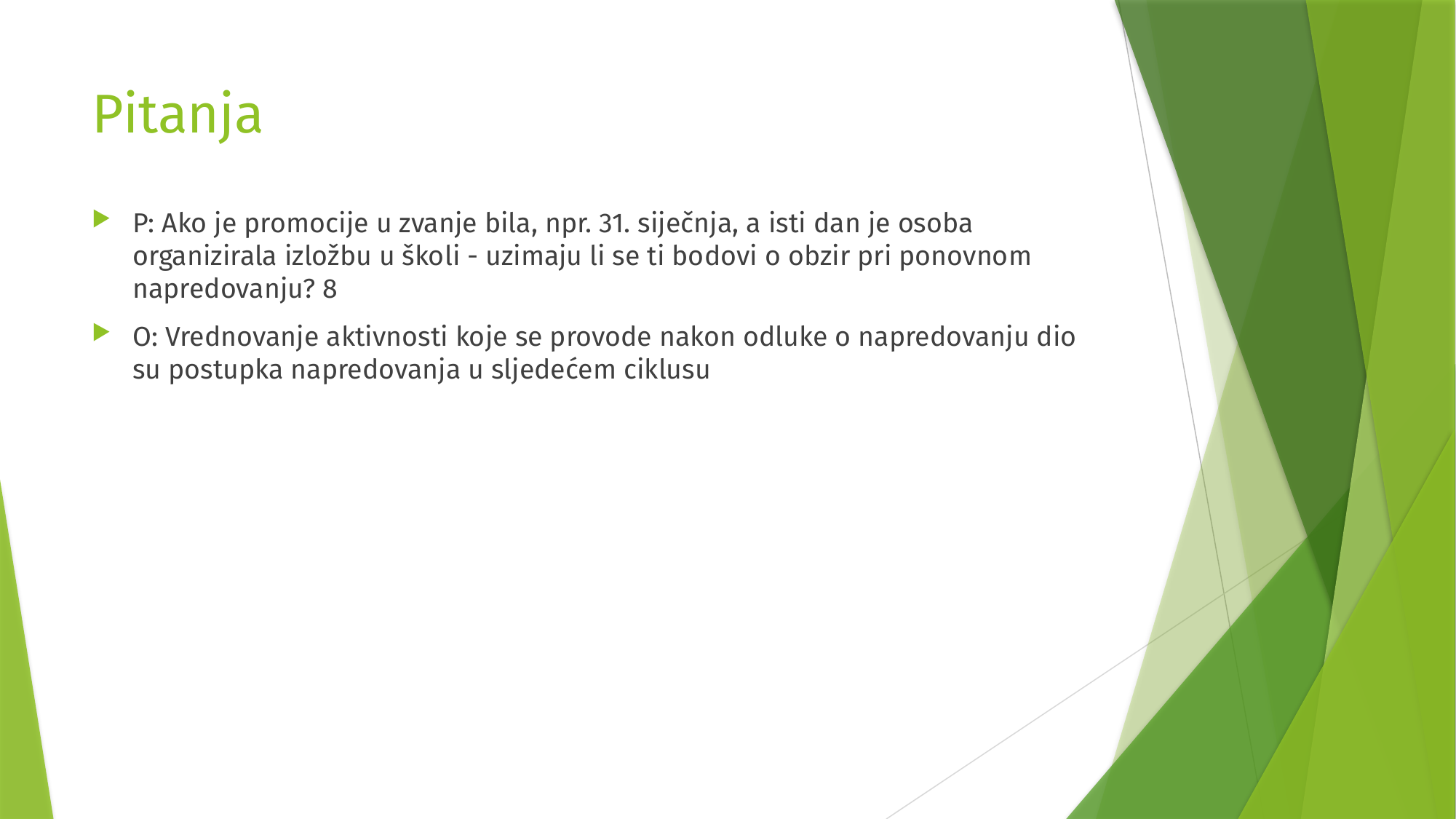

# Pitanja
P: Ako je promocije u zvanje bila, npr. 31. siječnja, a isti dan je osoba organizirala izložbu u školi - uzimaju li se ti bodovi o obzir pri ponovnom napredovanju? 8
O: Vrednovanje aktivnosti koje se provode nakon odluke o napredovanju dio su postupka napredovanja u sljedećem ciklusu